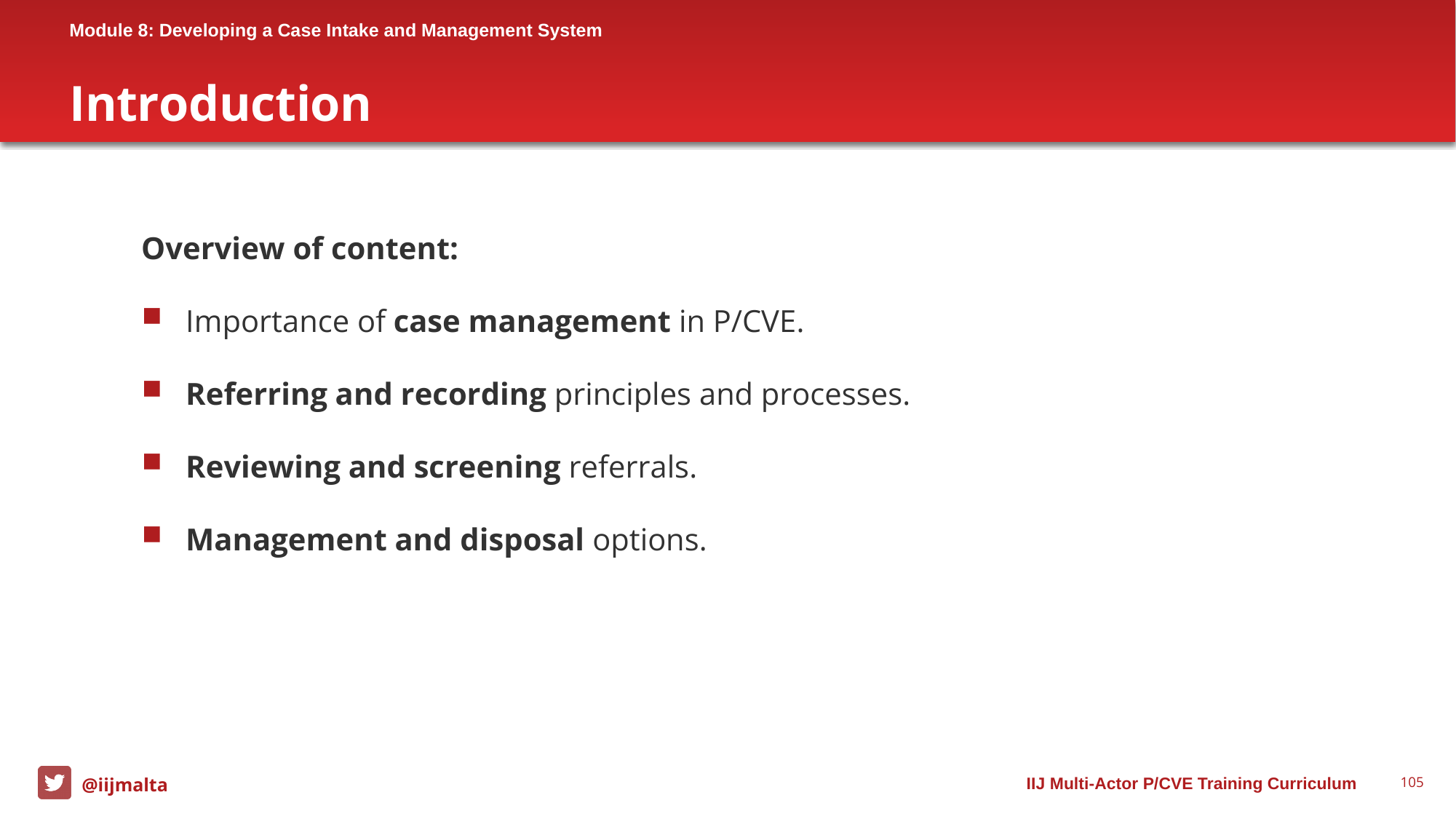

Module 8: Developing a Case Intake and Management System
# Introduction
Overview of content:
 Importance of case management in P/CVE.
 Referring and recording principles and processes.
 Reviewing and screening referrals.
 Management and disposal options.
IIJ Multi-Actor P/CVE Training Curriculum
105